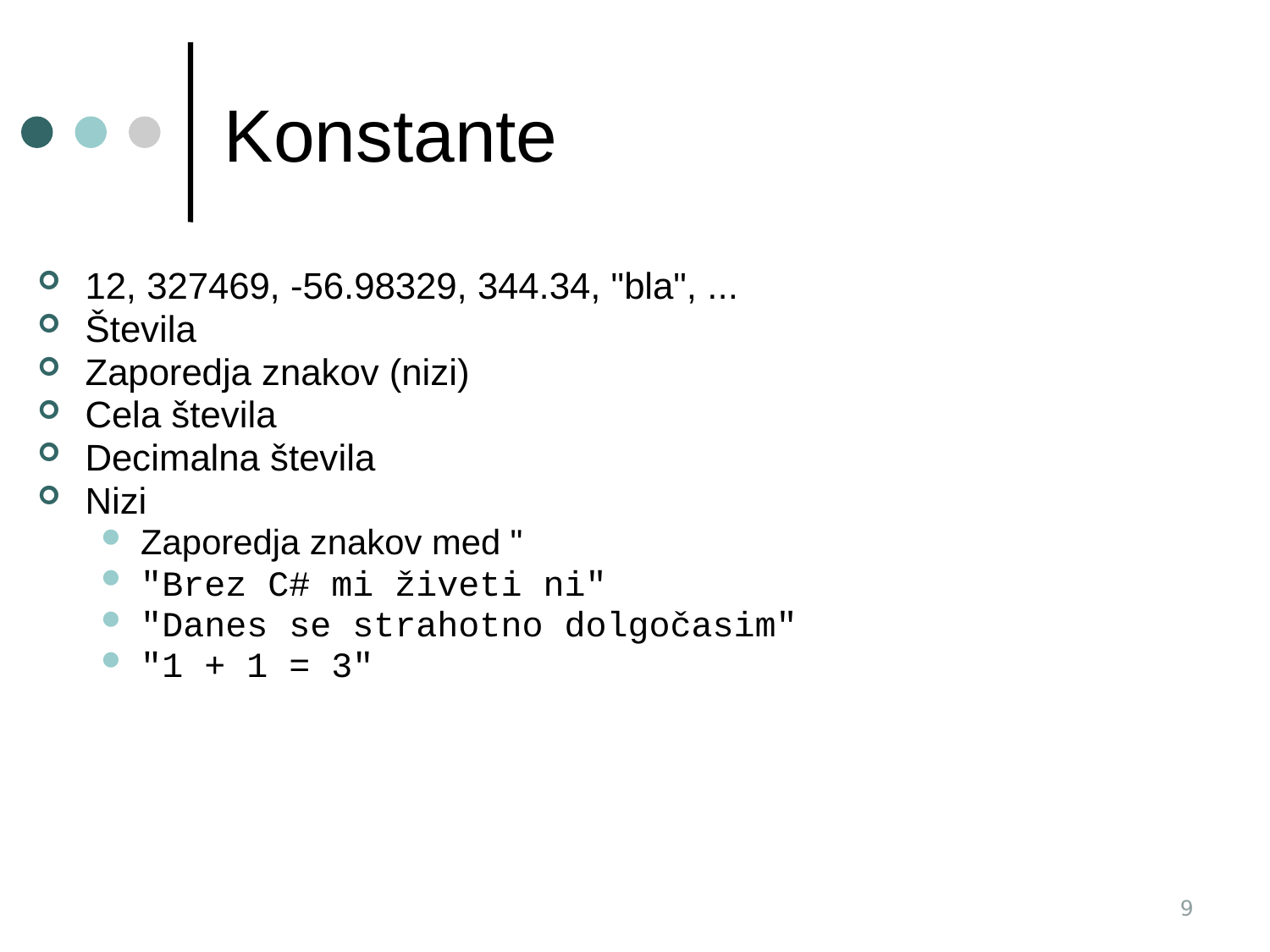

Konstante
12, 327469, -56.98329, 344.34, "bla", ...
Števila
Zaporedja znakov (nizi)
Cela števila
Decimalna števila
Nizi
Zaporedja znakov med "
"Brez C# mi živeti ni"
"Danes se strahotno dolgočasim"
"1 + 1 = 3"

9